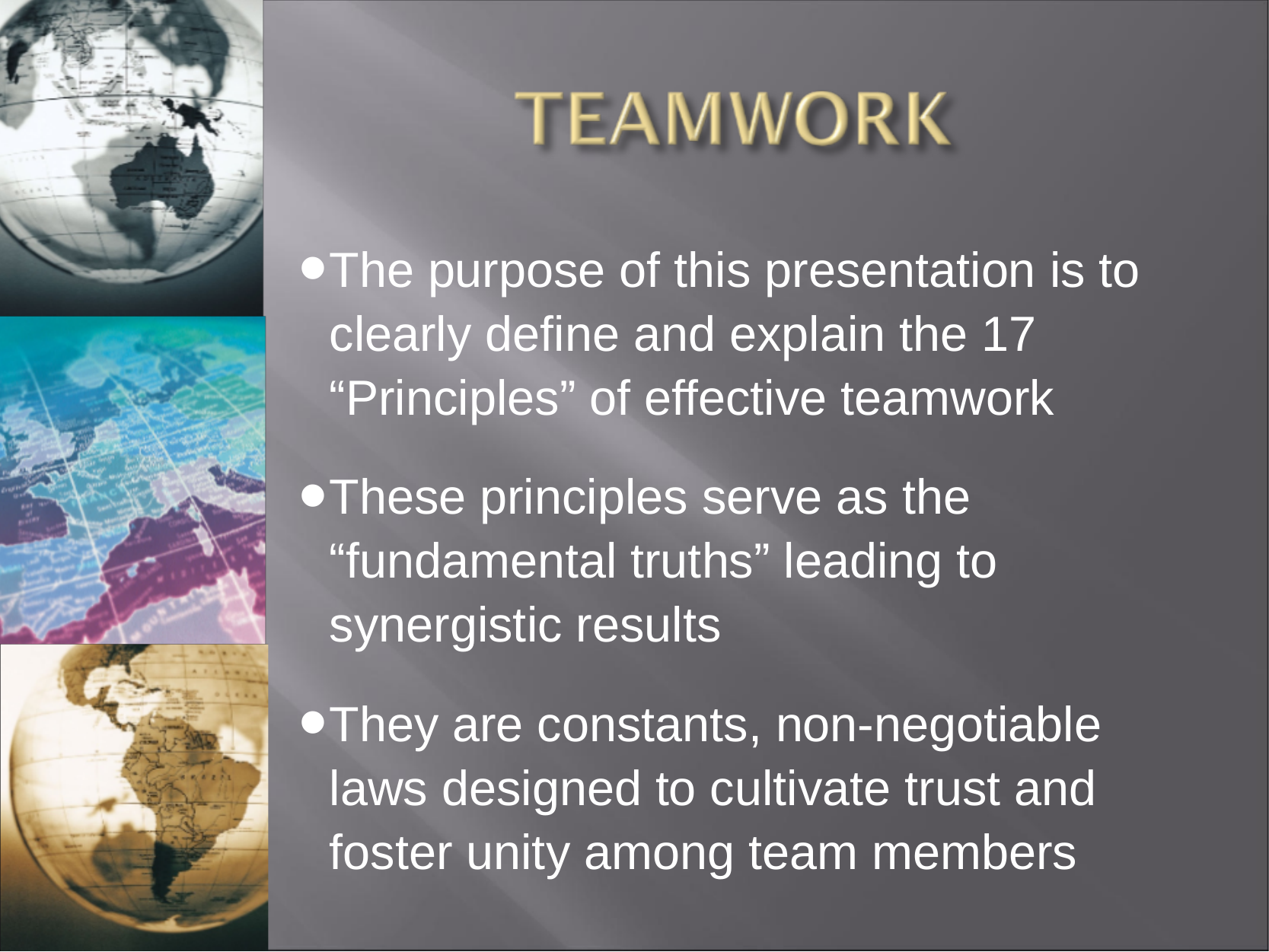

The purpose of this presentation is to clearly define and explain the 17 “Principles” of effective teamwork

These principles serve as the “fundamental truths” leading to synergistic results

They are constants, non-negotiable laws designed to cultivate trust and foster unity among team members